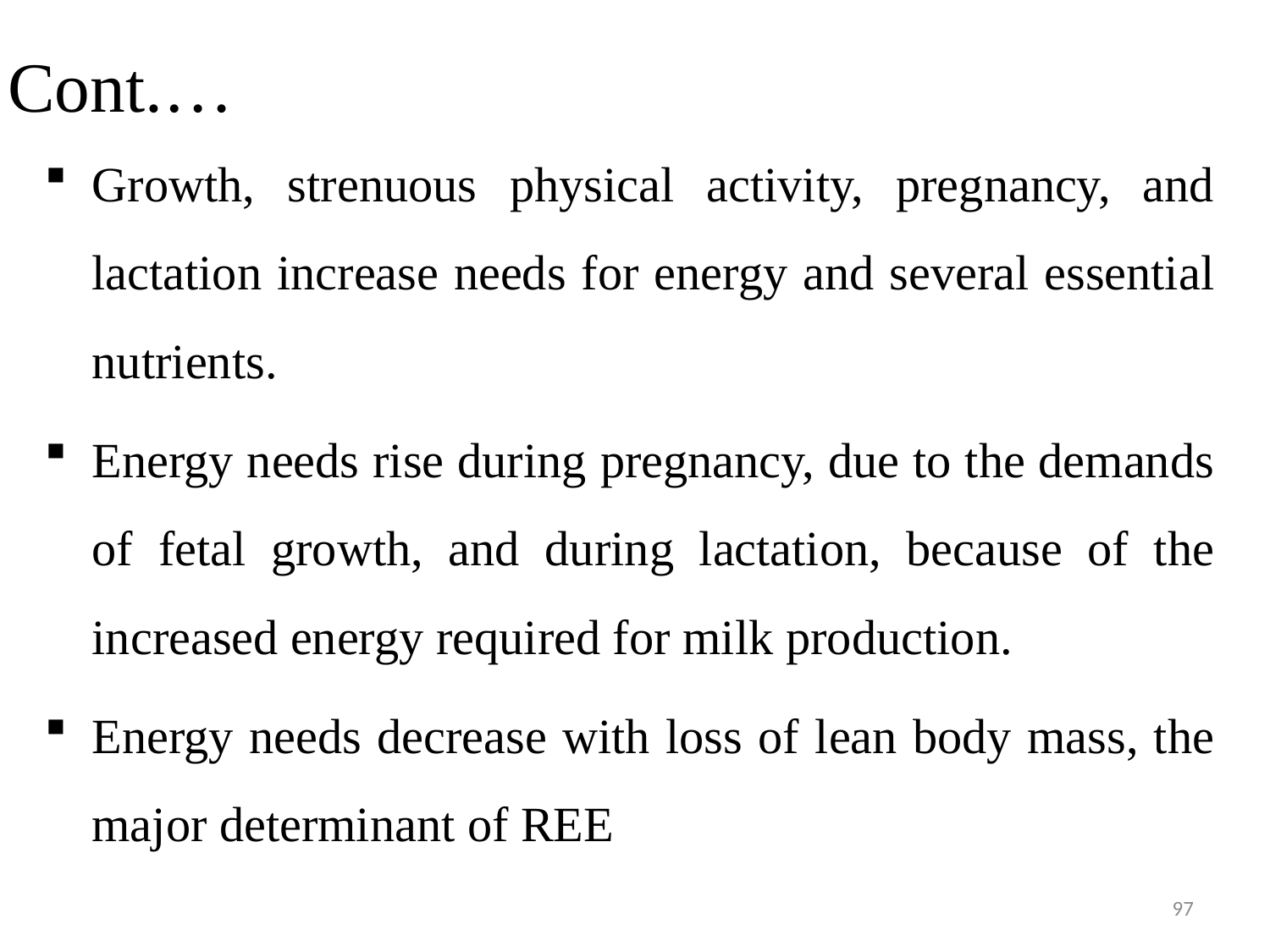

# Cont.…
Growth, strenuous physical activity, pregnancy, and lactation increase needs for energy and several essential nutrients.
Energy needs rise during pregnancy, due to the demands of fetal growth, and during lactation, because of the increased energy required for milk production.
Energy needs decrease with loss of lean body mass, the major determinant of REE
97